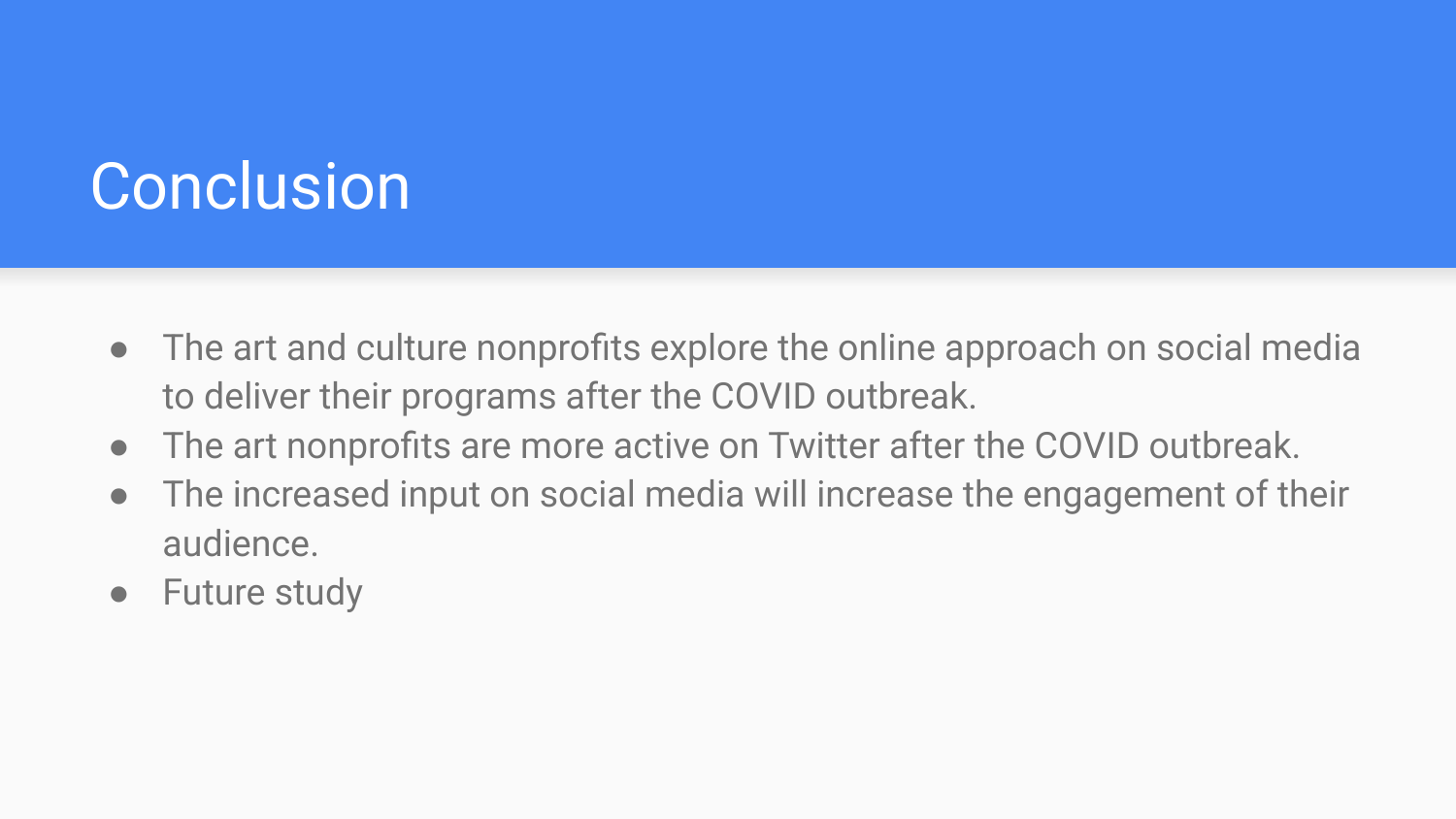

# Conclusion
The art and culture nonprofits explore the online approach on social media to deliver their programs after the COVID outbreak.
The art nonprofits are more active on Twitter after the COVID outbreak.
The increased input on social media will increase the engagement of their audience.
Future study